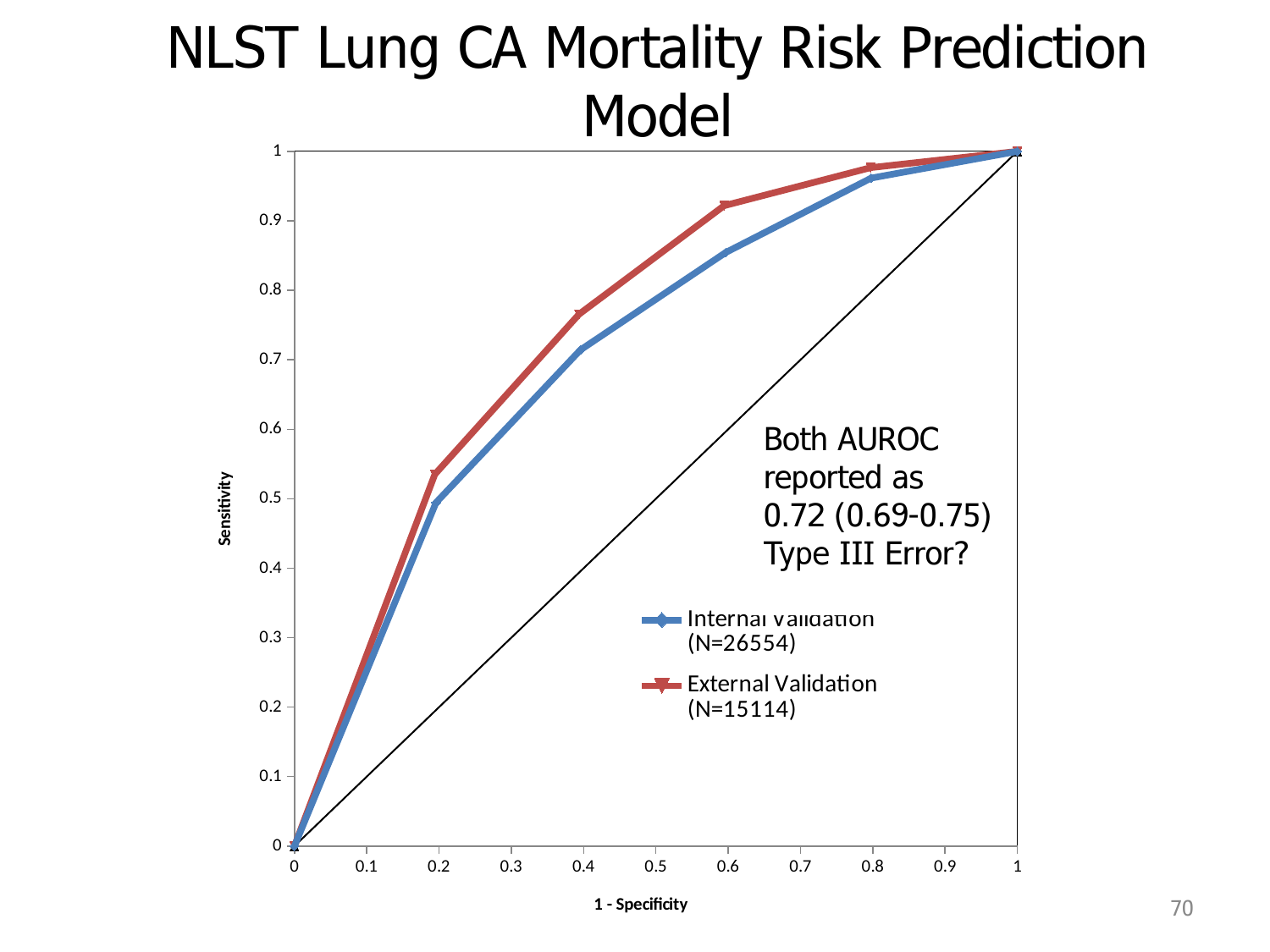

# NLST Lung CA Mortality Risk Prediction Model

### Chart

| Category |  |  |  |
|---|---|---|---|
Both AUROC reported as 0.72 (0.69-0.75) Type III Error?
70